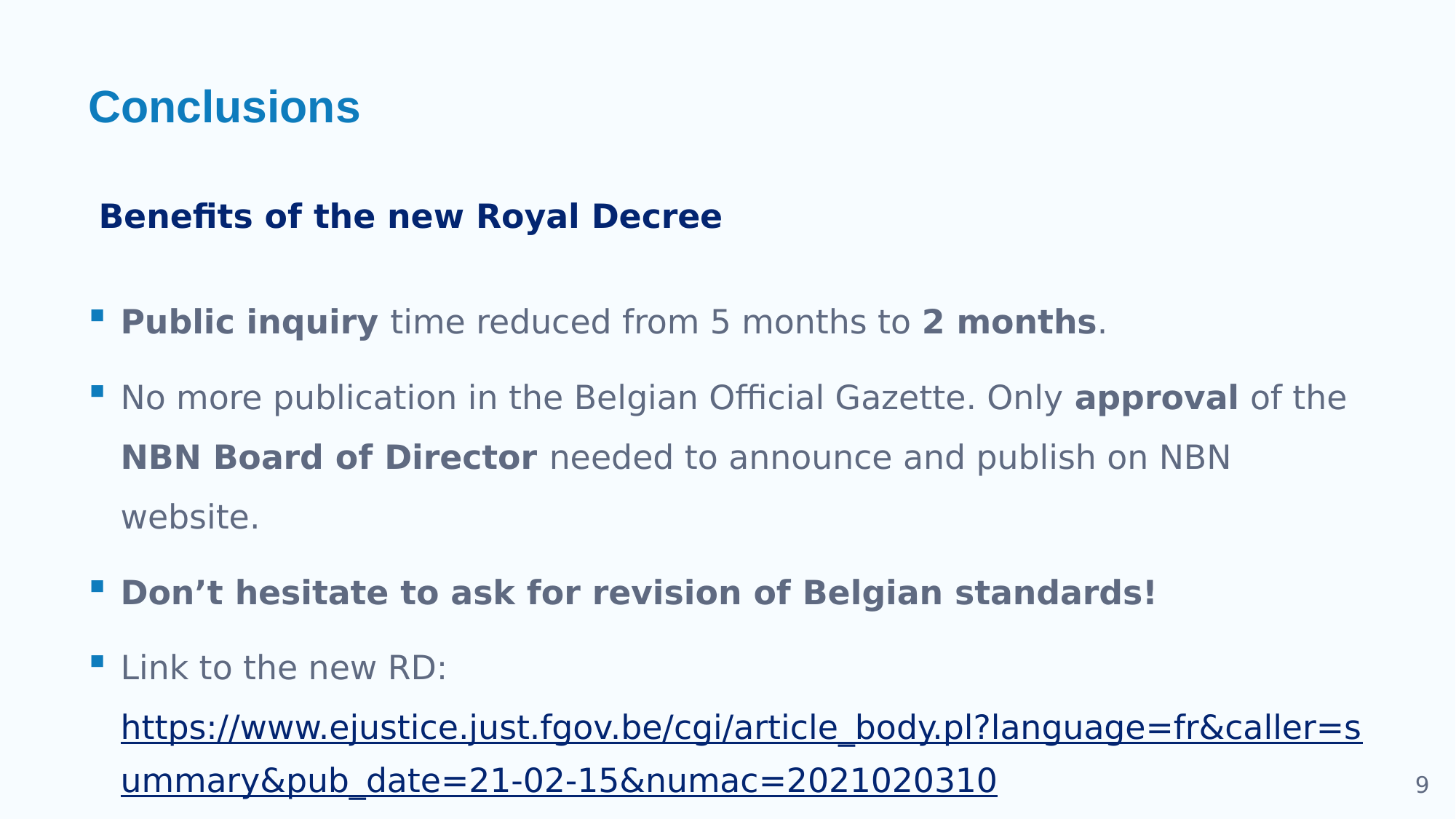

# Conclusions
Benefits of the new Royal Decree
Public inquiry time reduced from 5 months to 2 months.
No more publication in the Belgian Official Gazette. Only approval of the NBN Board of Director needed to announce and publish on NBN website.
Don’t hesitate to ask for revision of Belgian standards!
Link to the new RD: https://www.ejustice.just.fgov.be/cgi/article_body.pl?language=fr&caller=summary&pub_date=21-02-15&numac=2021020310

9